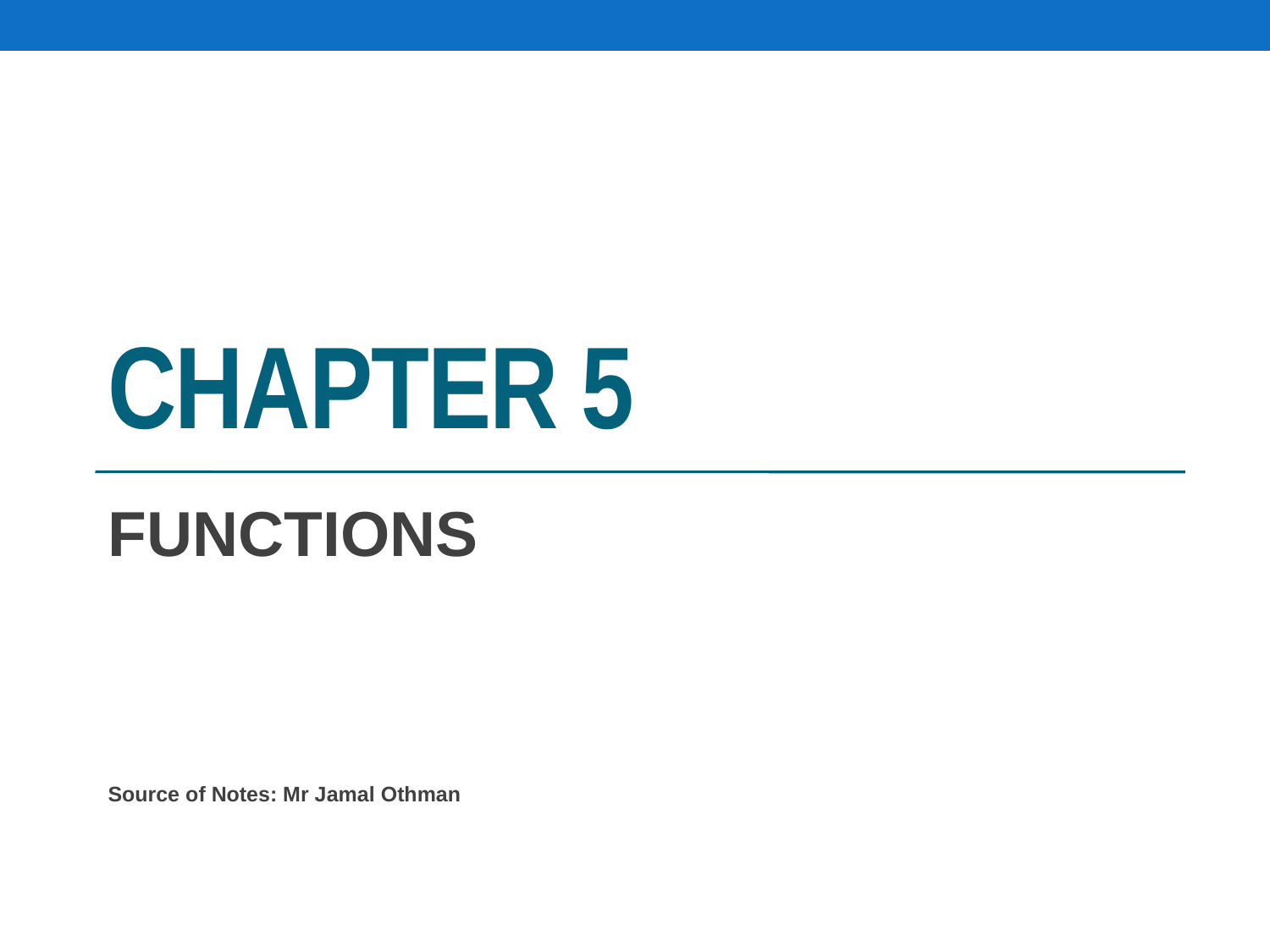

# CHAPTER 5
FUNCTIONS

Source of Notes: Mr Jamal Othman